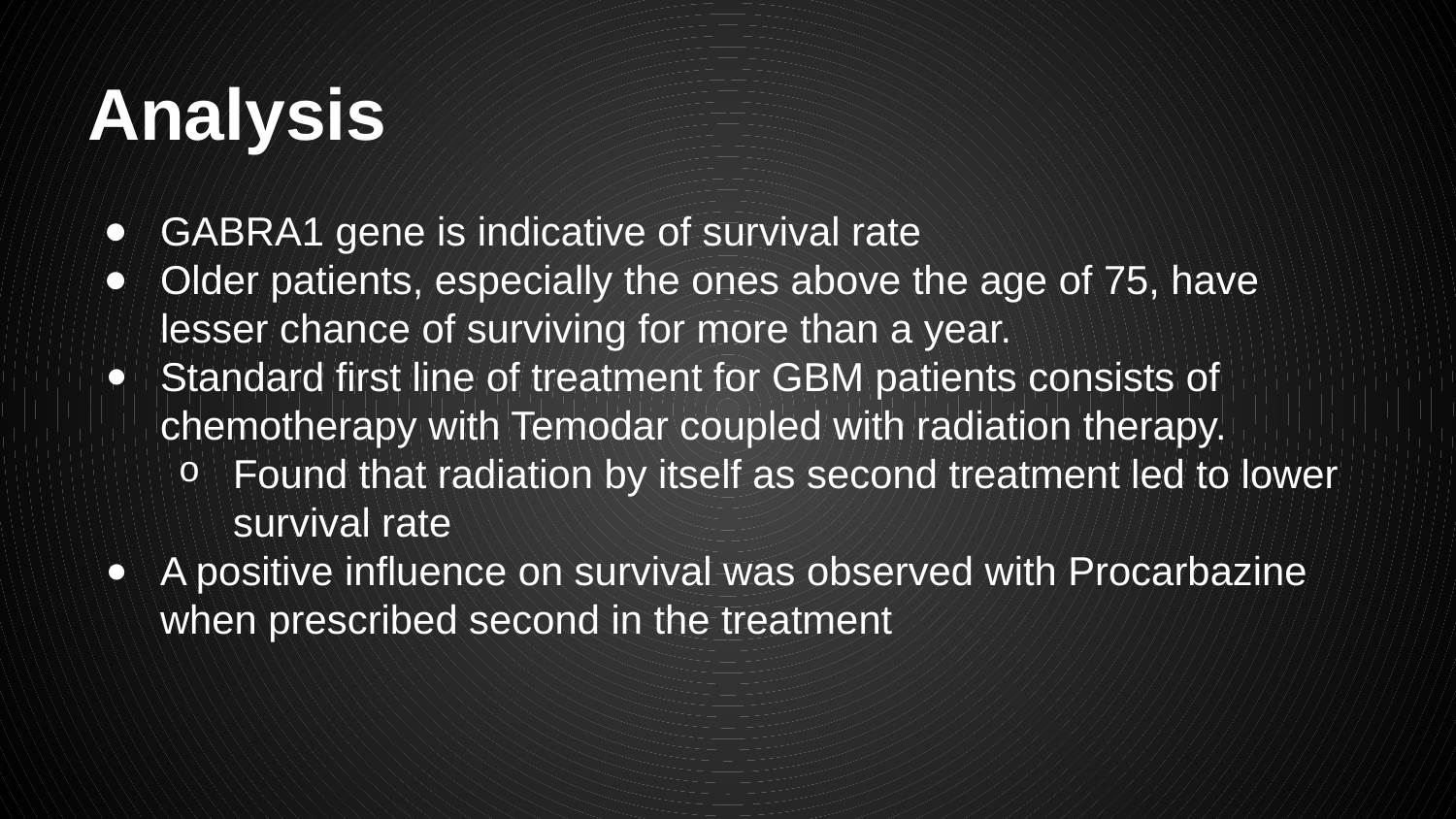

# Analysis
GABRA1 gene is indicative of survival rate
Older patients, especially the ones above the age of 75, have lesser chance of surviving for more than a year.
Standard first line of treatment for GBM patients consists of chemotherapy with Temodar coupled with radiation therapy.
Found that radiation by itself as second treatment led to lower survival rate
A positive influence on survival was observed with Procarbazine when prescribed second in the treatment